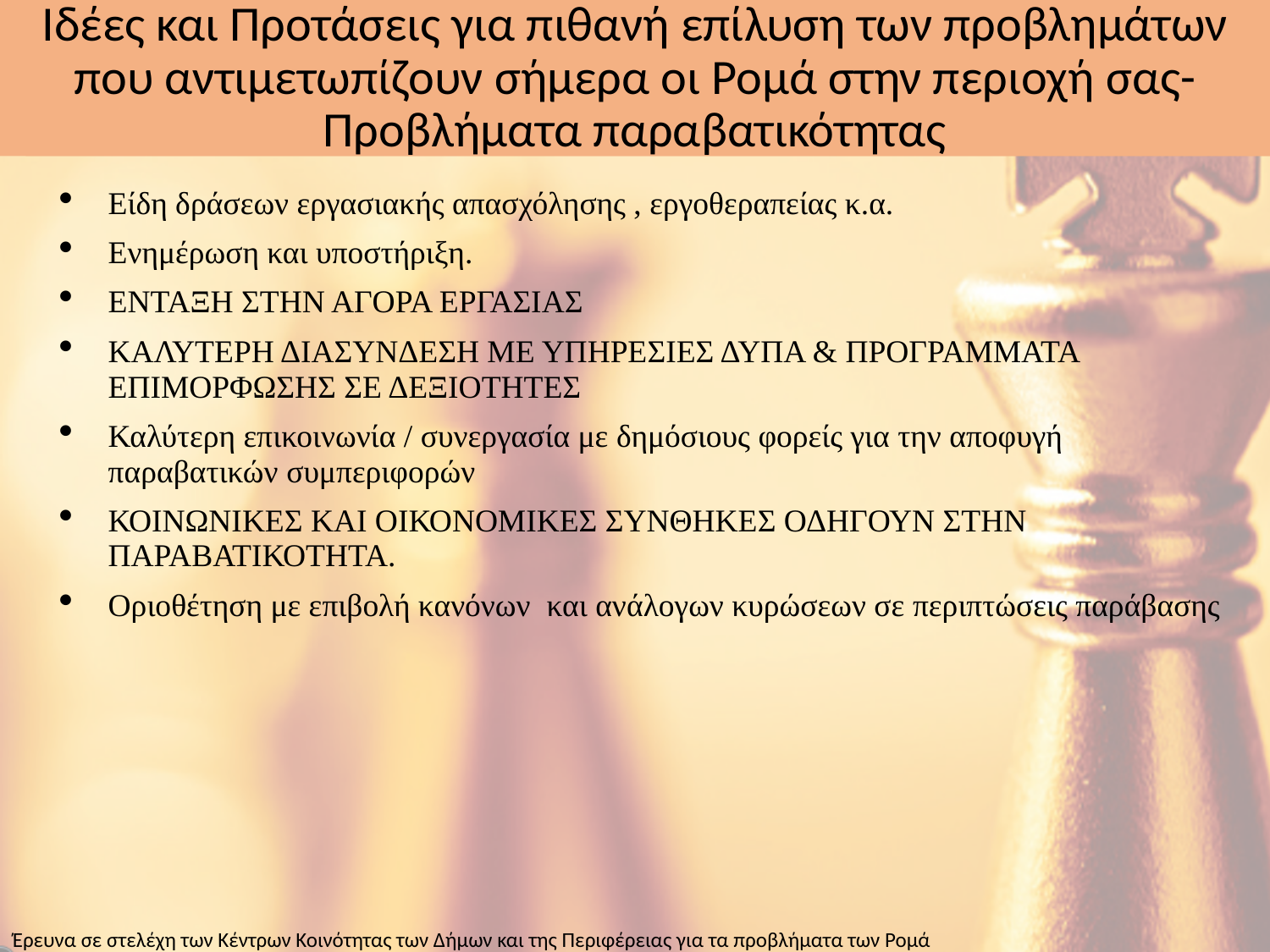

# Ιδέες και Προτάσεις για πιθανή επίλυση των προβλημάτων που αντιμετωπίζουν σήμερα οι Ρομά στην περιοχή σας- Προβλήματα παραβατικότητας

Είδη δράσεων εργασιακής απασχόλησης , εργοθεραπείας κ.α.
Ενημέρωση και υποστήριξη.
ΕΝΤΑΞΗ ΣΤΗΝ ΑΓΟΡΑ ΕΡΓΑΣΙΑΣ
ΚΑΛΥΤΕΡΗ ΔΙΑΣΥΝΔΕΣΗ ΜΕ ΥΠΗΡΕΣΙΕΣ ΔΥΠΑ & ΠΡΟΓΡΑΜΜΑΤΑ ΕΠΙΜΟΡΦΩΣΗΣ ΣΕ ΔΕΞΙΟΤΗΤΕΣ
Καλύτερη επικοινωνία / συνεργασία με δημόσιους φορείς για την αποφυγή παραβατικών συμπεριφορών
ΚΟΙΝΩΝΙΚΕΣ ΚΑΙ ΟΙΚΟΝΟΜΙΚΕΣ ΣΥΝΘΗΚΕΣ ΟΔΗΓΟΥΝ ΣΤΗΝ ΠΑΡΑΒΑΤΙΚΟΤΗΤΑ.
Οριοθέτηση με επιβολή κανόνων  και ανάλογων κυρώσεων σε περιπτώσεις παράβασης
Έρευνα σε στελέχη των Κέντρων Κοινότητας των Δήμων και της Περιφέρειας για τα προβλήματα των Ρομά